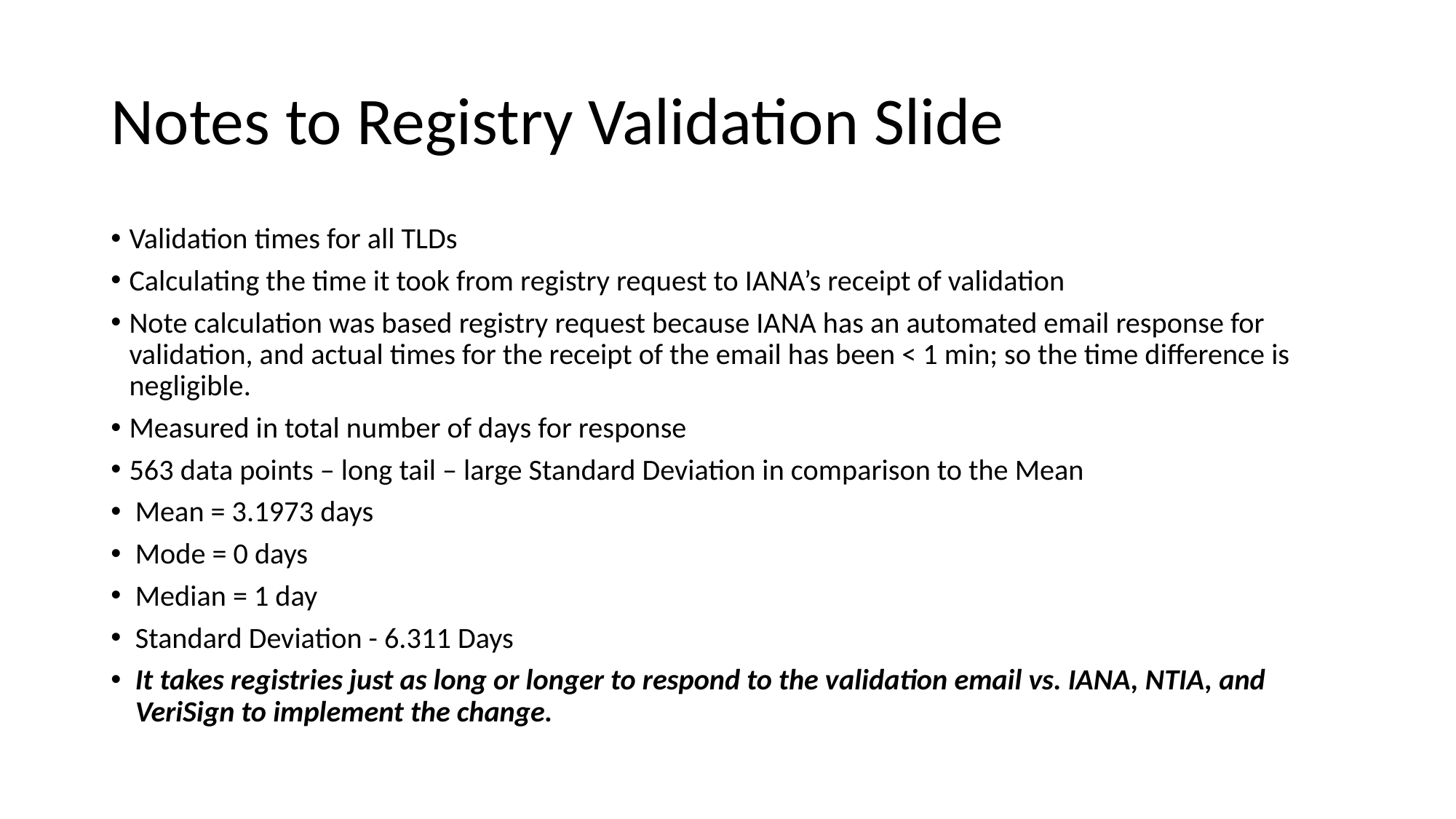

# Notes to Registry Validation Slide
Validation times for all TLDs
Calculating the time it took from registry request to IANA’s receipt of validation
Note calculation was based registry request because IANA has an automated email response for validation, and actual times for the receipt of the email has been < 1 min; so the time difference is negligible.
Measured in total number of days for response
563 data points – long tail – large Standard Deviation in comparison to the Mean
Mean = 3.1973 days
Mode = 0 days
Median = 1 day
Standard Deviation - 6.311 Days
It takes registries just as long or longer to respond to the validation email vs. IANA, NTIA, and VeriSign to implement the change.